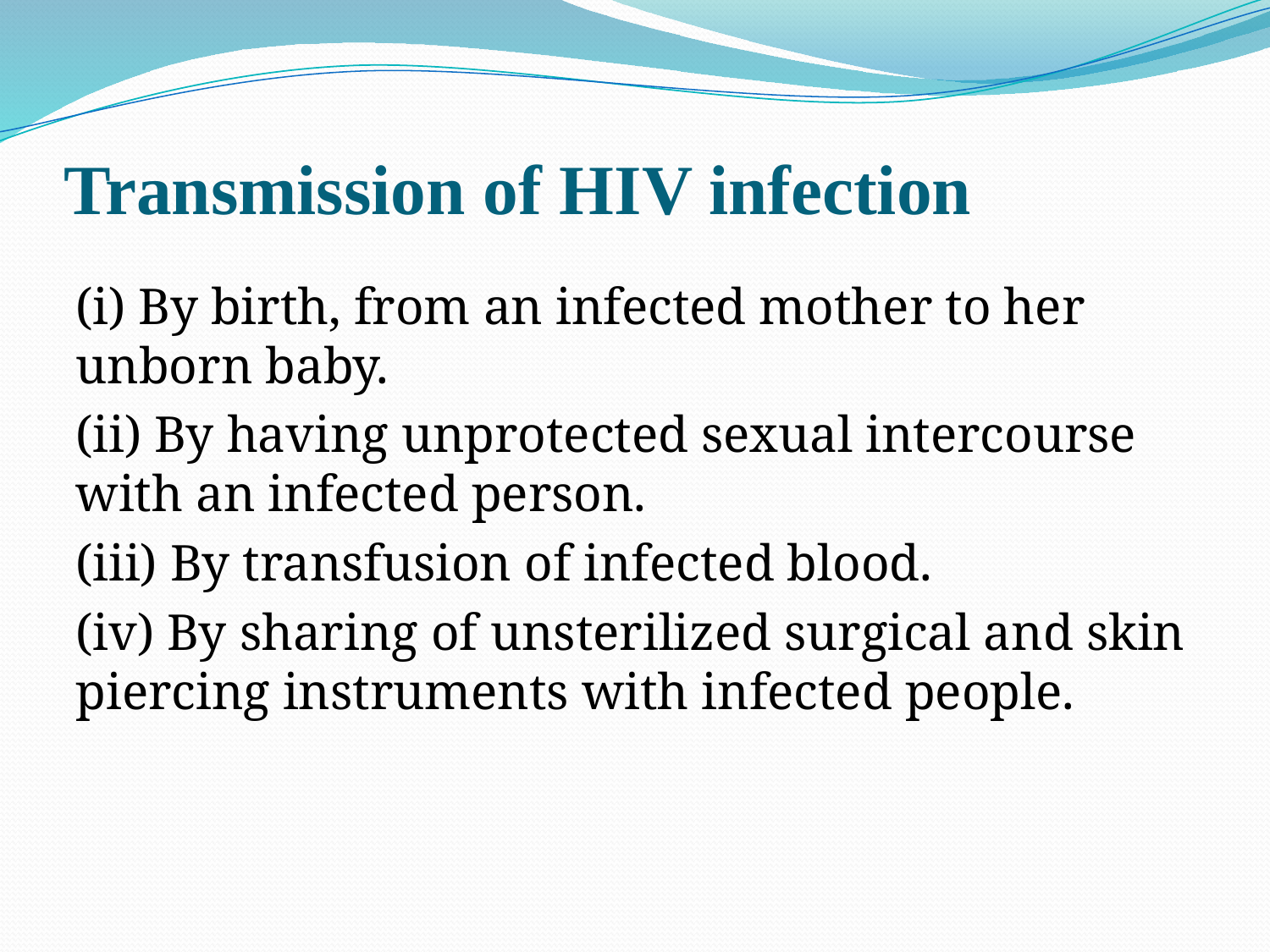

# Transmission of HIV infection
(i) By birth, from an infected mother to her unborn baby.
(ii) By having unprotected sexual intercourse with an infected person.
(iii) By transfusion of infected blood.
(iv) By sharing of unsterilized surgical and skin piercing instruments with infected people.